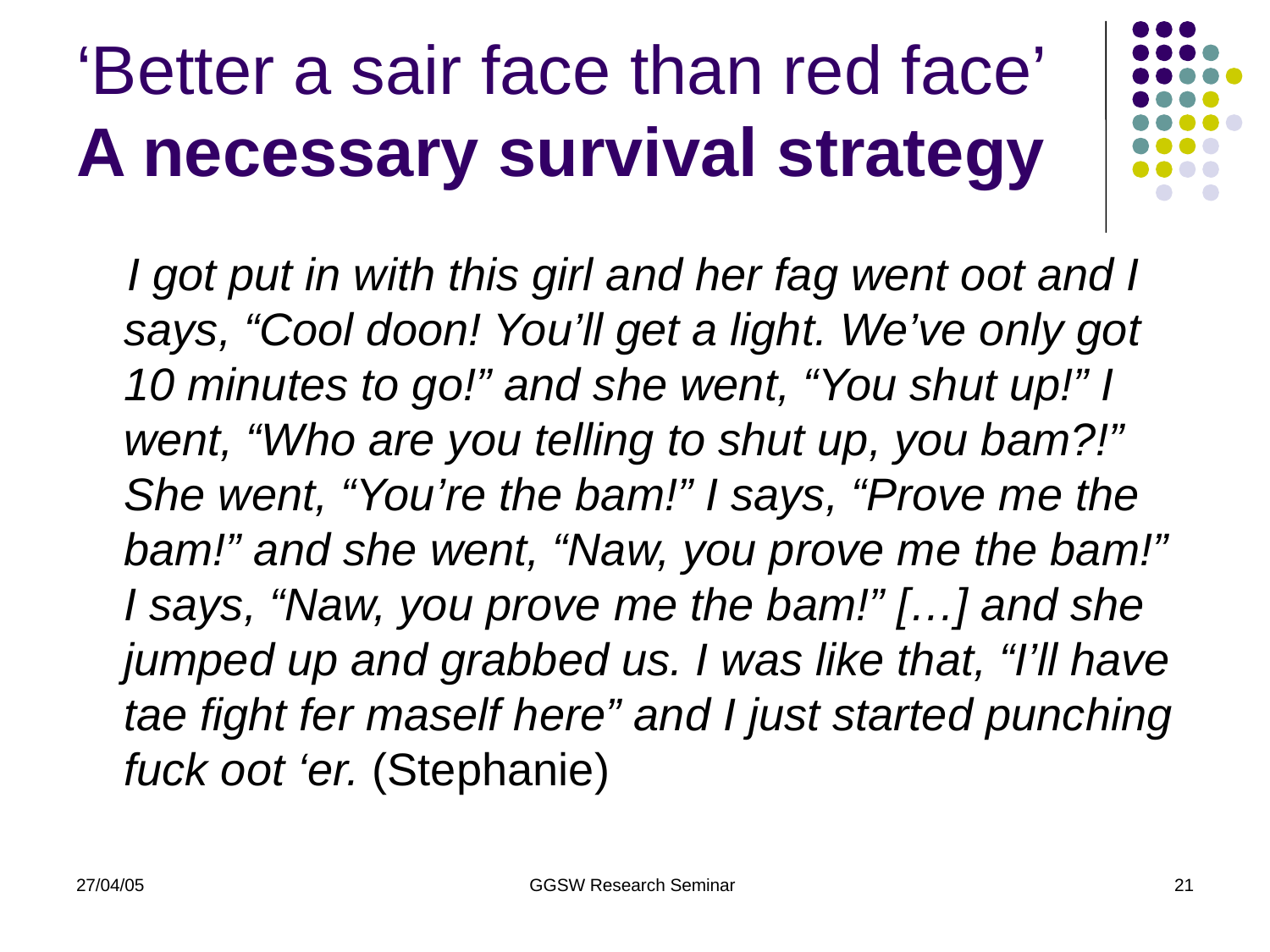

# ‘Better a sair face than red face’ A necessary survival strategy
    I got put in with this girl and her fag went oot and I says, “Cool doon! You’ll get a light. We’ve only got 10 minutes to go!” and she went, “You shut up!” I went, “Who are you telling to shut up, you bam?!” She went, “You’re the bam!” I says, “Prove me the bam!” and she went, “Naw, you prove me the bam!” I says, “Naw, you prove me the bam!” […] and she jumped up and grabbed us. I was like that, “I’ll have tae fight fer maself here” and I just started punching fuck oot ‘er. (Stephanie)
27/04/05
GGSW Research Seminar
21